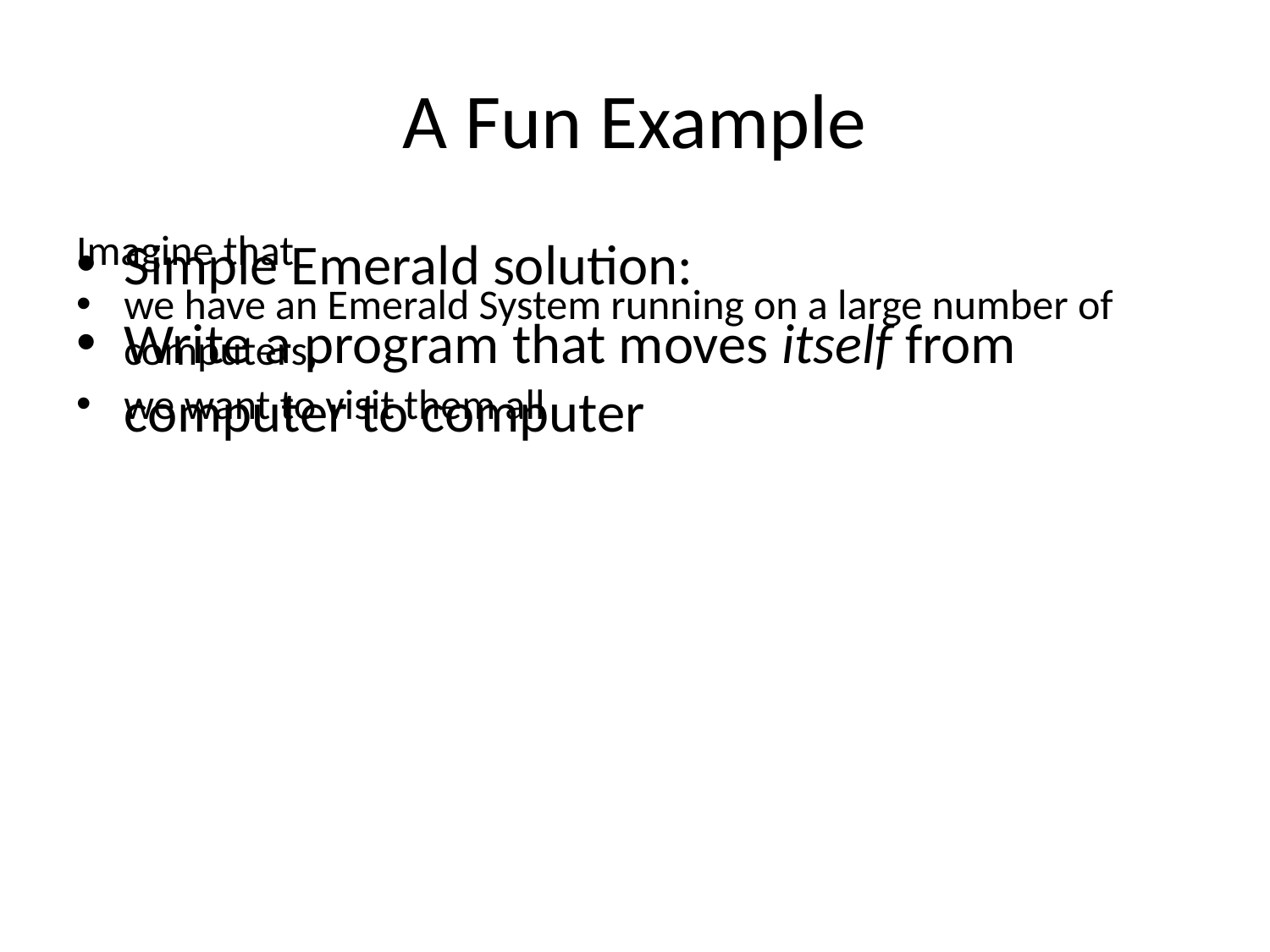

# A Fun Example
Imagine that
we have an Emerald System running on a large number of computers,
we want to visit them all
Simple Emerald solution:
Write a program that moves itself from computer to computer